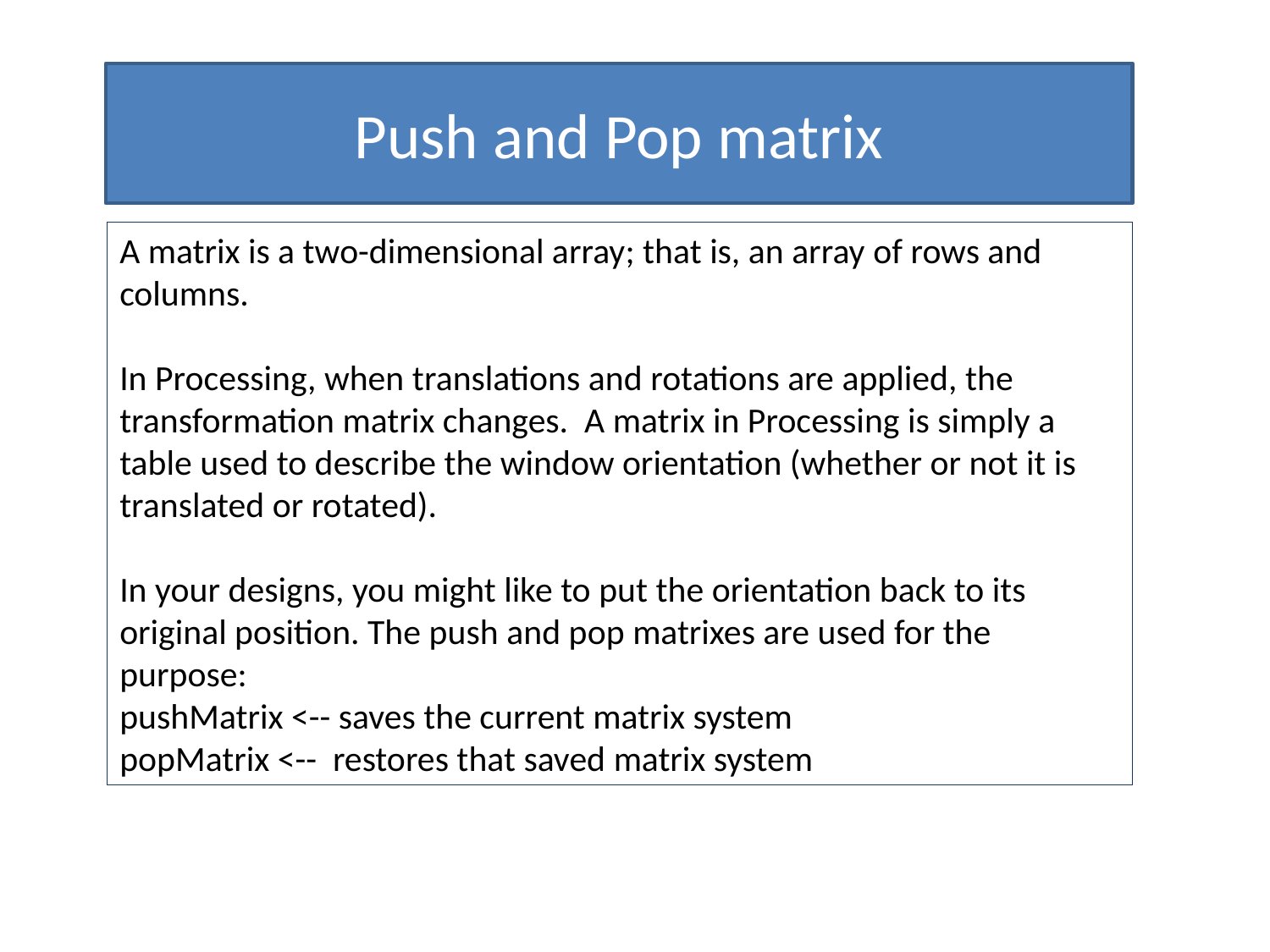

Push and Pop matrix
A matrix is a two-dimensional array; that is, an array of rows and columns.

In Processing, when translations and rotations are applied, the transformation matrix changes.  A matrix in Processing is simply a table used to describe the window orientation (whether or not it is translated or rotated).

In your designs, you might like to put the orientation back to its original position. The push and pop matrixes are used for the purpose:
pushMatrix <-- saves the current matrix system
popMatrix <--  restores that saved matrix system